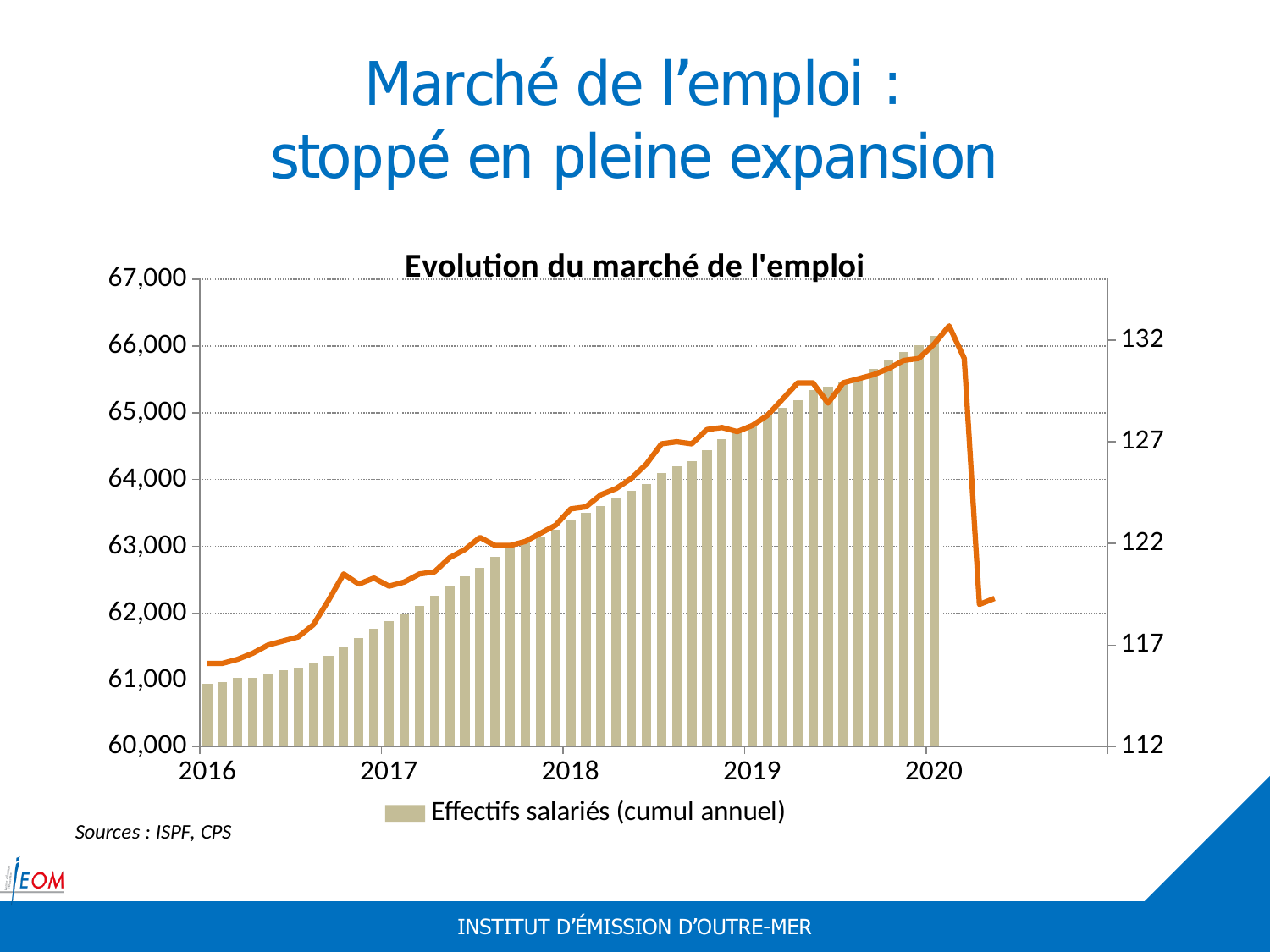

# Marché de l’emploi : stoppé en pleine expansion

### Chart: Evolution du marché de l'emploi

| Category | Effectifs salariés (cumul annuel) | Indice emploi salarié secteur marchand  |
|---|---|---|
| 42370 | 60940.083333333336 | 116.1 |
| 42401 | 60970.833333333336 | 116.1 |
| 42430 | 61025.16666666664 | 116.3 |
| 42461 | 61035.16666666664 | 116.6 |
| 42491 | 61089.083333333336 | 117.0 |
| 42522 | 61141.416666666664 | 117.2 |
| 42552 | 61187.833333333336 | 117.4 |
| 42583 | 61265.16666666664 | 118.0 |
| 42614 | 61356.583333333336 | 119.2 |
| 42644 | 61501.0 | 120.5 |
| 42675 | 61631.75 | 120.0 |
| 42705 | 61765.083333333336 | 120.3 |
| 42736 | 61877.25 | 119.9 |
| 42767 | 61977.16666666664 | 120.1 |
| 42795 | 62107.916666666664 | 120.5 |
| 42826 | 62258.16666666664 | 120.6 |
| 42856 | 62408.16666666664 | 121.3 |
| 42887 | 62548.833333333336 | 121.7 |
| 42917 | 62682.416666666664 | 122.3 |
| 42948 | 62844.833333333336 | 121.9 |
| 42979 | 62998.5 | 121.9 |
| 43009 | 63056.083333333336 | 122.1 |
| 43040 | 63142.5 | 122.5 |
| 43070 | 63242.16666666664 | 122.9 |
| 43101 | 63386.25 | 123.7 |
| 43132 | 63497.833333333336 | 123.8 |
| 43160 | 63598.25 | 124.4 |
| 43191 | 63715.083333333336 | 124.7 |
| 43221 | 63825.333333333336 | 125.2 |
| 43252 | 63935.25 | 125.9 |
| 43282 | 64100.833333333336 | 126.9 |
| 43313 | 64202.0 | 127.0 |
| 43344 | 64272.916666666664 | 126.9 |
| 43374 | 64442.333333333336 | 127.6 |
| 43405 | 64601.25 | 127.7 |
| 43435 | 64726.583333333336 | 127.5 |
| 43466 | 64832.833333333336 | 127.8 |
| 43497 | 64957.0 | 128.3 |
| 43525 | 65072.333333333336 | 129.1 |
| 43556 | 65185.66666666664 | 129.9 |
| 43586 | 65337.0 | 129.9 |
| 43617 | 65392.25 | 128.9 |
| 43647 | 65471.0 | 129.9 |
| 43678 | 65543.83333333333 | 130.1 |
| 43709 | 65662.08333333333 | 130.3 |
| 43739 | 65787.08333333333 | 130.6 |
| 43770 | 65905.75 | 131.0 |
| 43800 | 66013.83333333333 | 131.1 |
| 43831 | 66155.75 | 131.8 |
| 43862 | None | 132.7 |
| 43891 | None | 131.1 |
| 43922 | None | 119.0 |
| 43952 | None | 119.3 |
| 43983 | None | None |
| 44013 | None | None |
| 44044 | None | None |
| 44075 | 0.023471945142086195 | None |
| 44105 | 0.019887501142626732 | None |
| 44136 | None | None |
| 44166 | None | None |